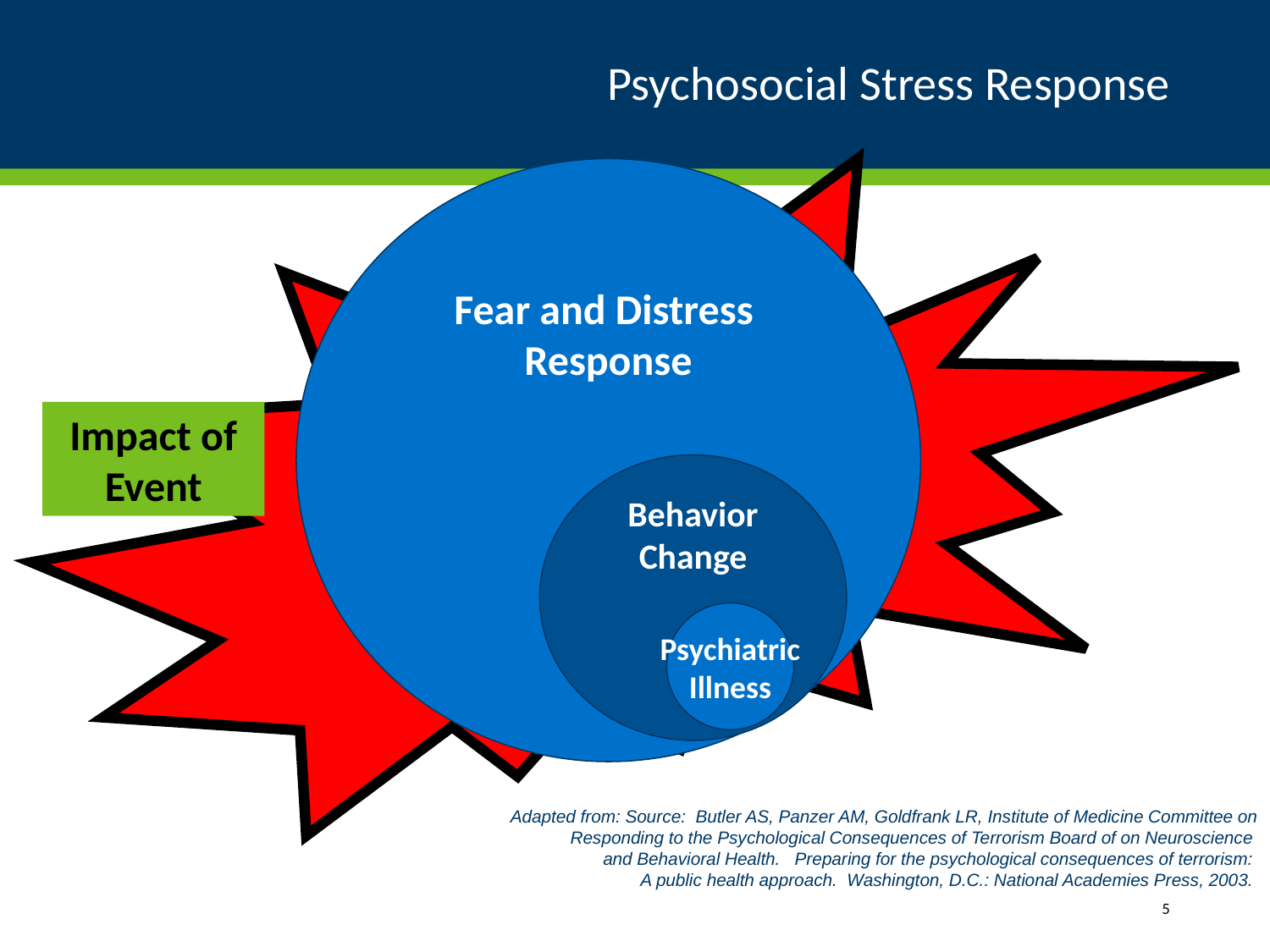

# Psychosocial Stress Response

Fear and Distress
Response

Impact of Event
Behavior
Change

Psychiatric
Illness
Adapted from: Source:  Butler AS, Panzer AM, Goldfrank LR, Institute of Medicine Committee on
 Responding to the Psychological Consequences of Terrorism Board of on Neuroscience
and Behavioral Health.   Preparing for the psychological consequences of terrorism:
A public health approach.  Washington, D.C.: National Academies Press, 2003.
5